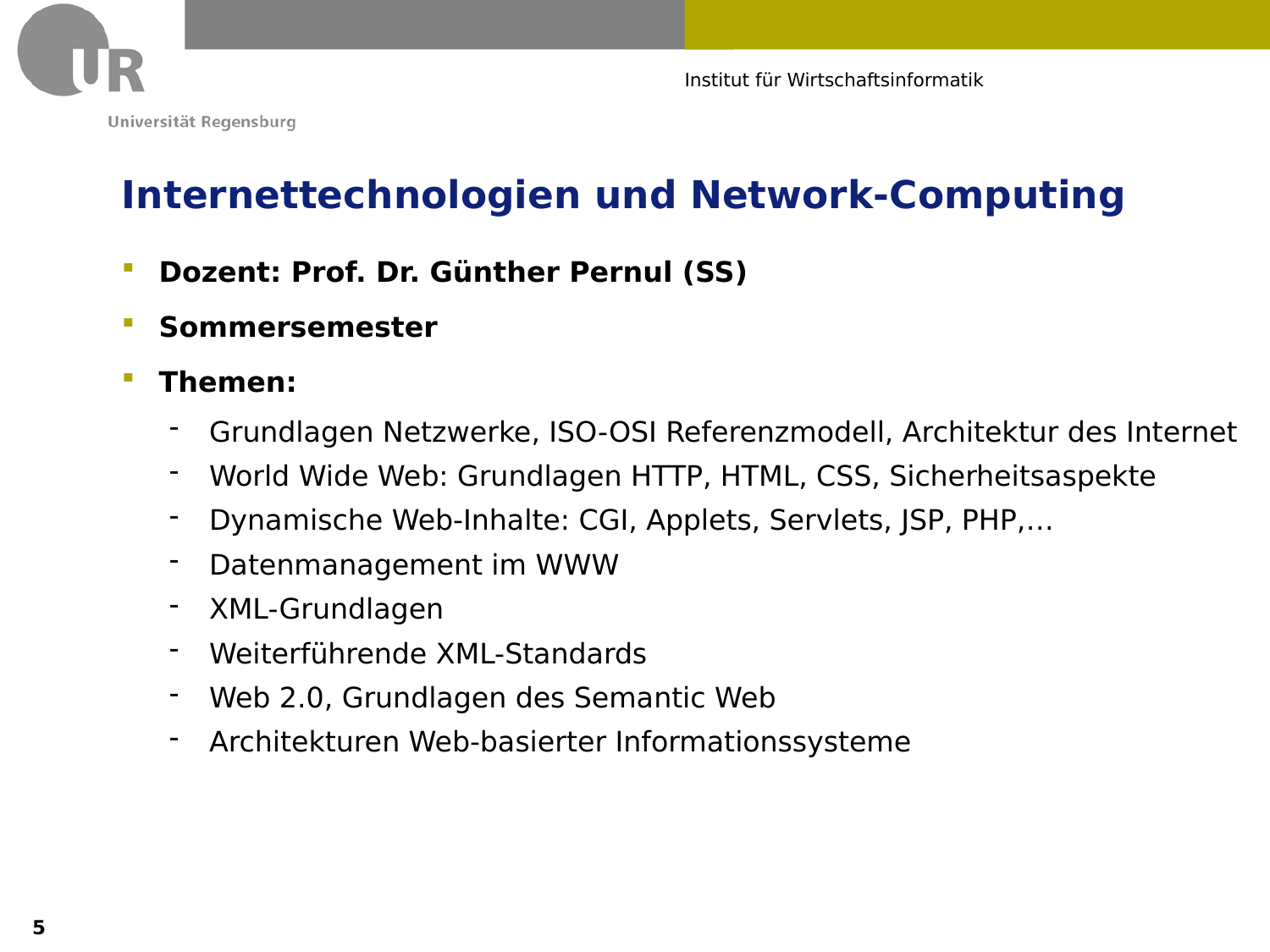

# Internettechnologien und Network-Computing
Dozent: Prof. Dr. Günther Pernul (SS)
Sommersemester
Themen:
Grundlagen Netzwerke, ISO-OSI Referenzmodell, Architektur des Internet
World Wide Web: Grundlagen HTTP, HTML, CSS, Sicherheitsaspekte
Dynamische Web-Inhalte: CGI, Applets, Servlets, JSP, PHP,…
Datenmanagement im WWW
XML-Grundlagen
Weiterführende XML-Standards
Web 2.0, Grundlagen des Semantic Web
Architekturen Web-basierter Informationssysteme